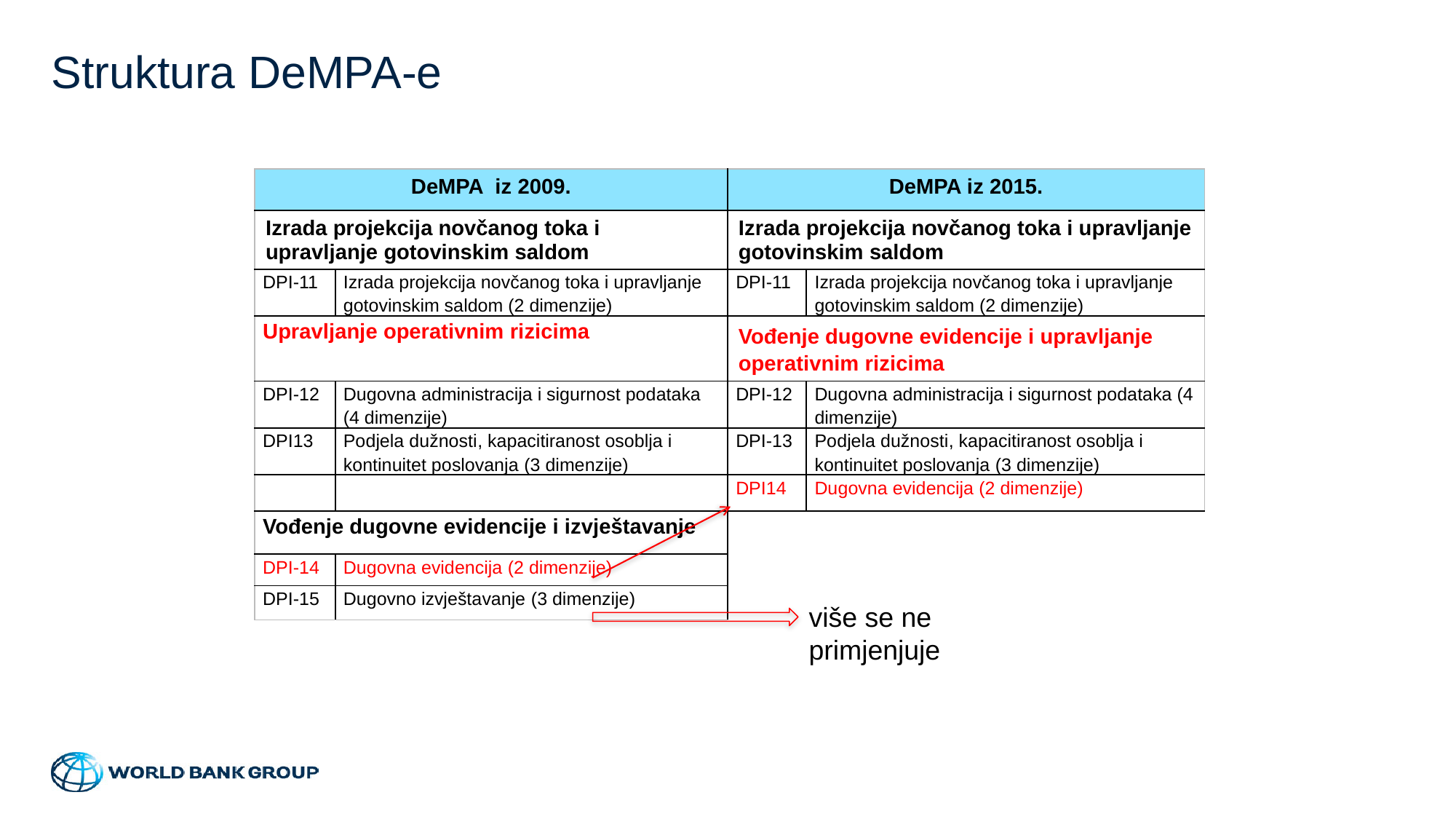

# Struktura DeMPA-e
| DeMPA iz 2009. |  | DeMPA iz 2015. |  |
| --- | --- | --- | --- |
| Izrada projekcija novčanog toka i upravljanje gotovinskim saldom |  | Izrada projekcija novčanog toka i upravljanje gotovinskim saldom |  |
| DPI-11 | Izrada projekcija novčanog toka i upravljanje gotovinskim saldom (2 dimenzije) | DPI-11 | Izrada projekcija novčanog toka i upravljanje gotovinskim saldom (2 dimenzije) |
| Upravljanje operativnim rizicima |  | Vođenje dugovne evidencije i upravljanje operativnim rizicima |  |
| DPI-12 | Dugovna administracija i sigurnost podataka (4 dimenzije) | DPI-12 | Dugovna administracija i sigurnost podataka (4 dimenzije) |
| DPI13 | Podjela dužnosti, kapacitiranost osoblja i kontinuitet poslovanja (3 dimenzije) | DPI-13 | Podjela dužnosti, kapacitiranost osoblja i kontinuitet poslovanja (3 dimenzije) |
|  |  | DPI14 | Dugovna evidencija (2 dimenzije) |
| Vođenje dugovne evidencije i izvještavanje |  |  |  |
| DPI-14 | Dugovna evidencija (2 dimenzije) |  |  |
| DPI-15 | Dugovno izvještavanje (3 dimenzije) |  |  |
više se ne primjenjuje